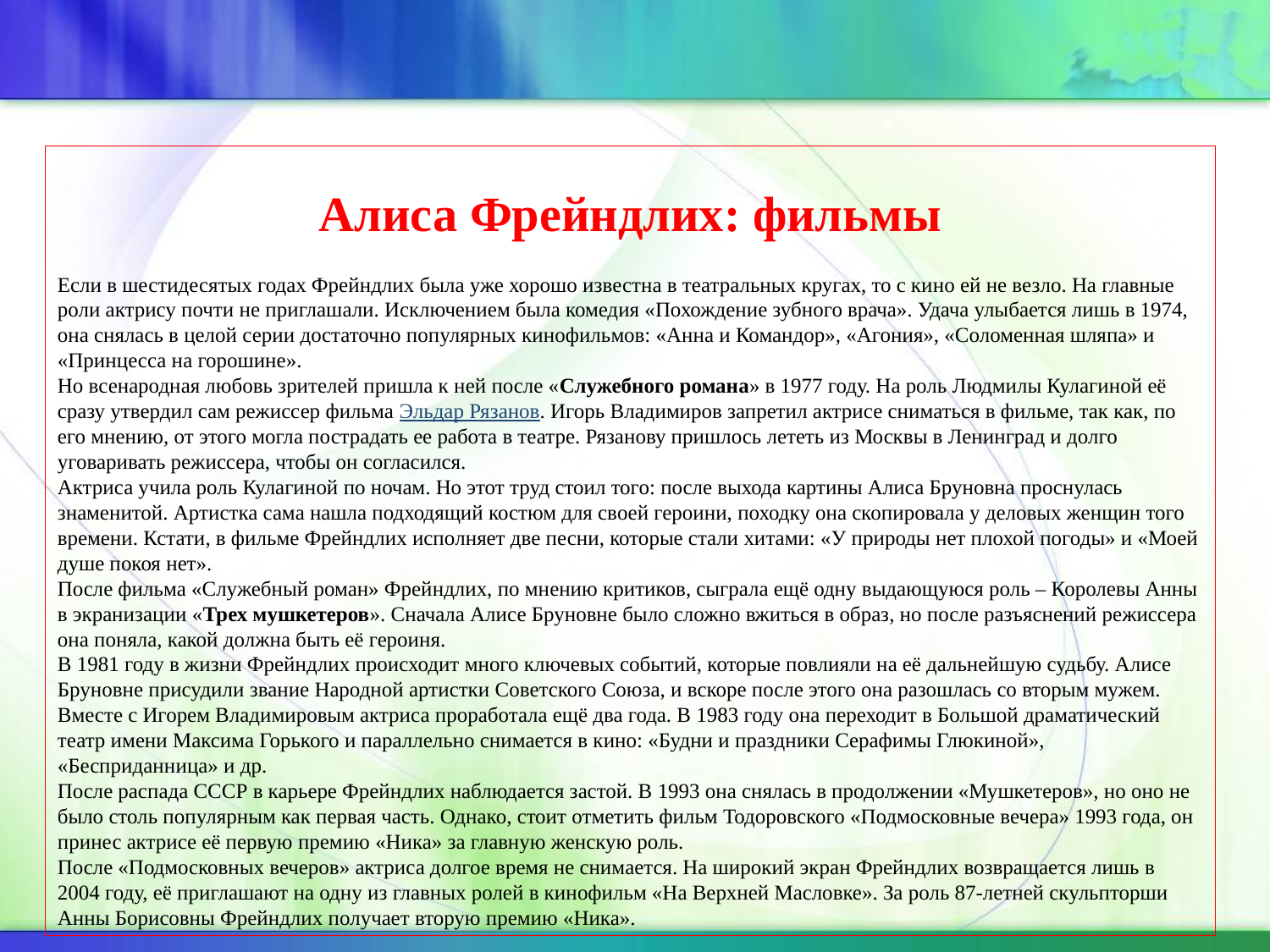

#

Алиса Фрейндлих: фильмы

Если в шестидесятых годах Фрейндлих была уже хорошо известна в театральных кругах, то с кино ей не везло. На главные роли актрису почти не приглашали. Исключением была комедия «Похождение зубного врача». Удача улыбается лишь в 1974, она снялась в целой серии достаточно популярных кинофильмов: «Анна и Командор», «Агония», «Соломенная шляпа» и «Принцесса на горошине».
Но всенародная любовь зрителей пришла к ней после «Служебного романа» в 1977 году. На роль Людмилы Кулагиной её сразу утвердил сам режиссер фильма Эльдар Рязанов. Игорь Владимиров запретил актрисе сниматься в фильме, так как, по его мнению, от этого могла пострадать ее работа в театре. Рязанову пришлось лететь из Москвы в Ленинград и долго уговаривать режиссера, чтобы он согласился.
Актриса учила роль Кулагиной по ночам. Но этот труд стоил того: после выхода картины Алиса Бруновна проснулась знаменитой. Артистка сама нашла подходящий костюм для своей героини, походку она скопировала у деловых женщин того времени. Кстати, в фильме Фрейндлих исполняет две песни, которые стали хитами: «У природы нет плохой погоды» и «Моей душе покоя нет».
После фильма «Служебный роман» Фрейндлих, по мнению критиков, сыграла ещё одну выдающуюся роль – Королевы Анны в экранизации «Трех мушкетеров». Сначала Алисе Бруновне было сложно вжиться в образ, но после разъяснений режиссера она поняла, какой должна быть её героиня.
В 1981 году в жизни Фрейндлих происходит много ключевых событий, которые повлияли на её дальнейшую судьбу. Алисе Бруновне присудили звание Народной артистки Советского Союза, и вскоре после этого она разошлась со вторым мужем. Вместе с Игорем Владимировым актриса проработала ещё два года. В 1983 году она переходит в Большой драматический театр имени Максима Горького и параллельно снимается в кино: «Будни и праздники Серафимы Глюкиной», «Бесприданница» и др.
После распада СССР в карьере Фрейндлих наблюдается застой. В 1993 она снялась в продолжении «Мушкетеров», но оно не было столь популярным как первая часть. Однако, стоит отметить фильм Тодоровского «Подмосковные вечера» 1993 года, он принес актрисе её первую премию «Ника» за главную женскую роль.
После «Подмосковных вечеров» актриса долгое время не снимается. На широкий экран Фрейндлих возвращается лишь в 2004 году, её приглашают на одну из главных ролей в кинофильм «На Верхней Масловке». За роль 87-летней скульпторши Анны Борисовны Фрейндлих получает вторую премию «Ника».